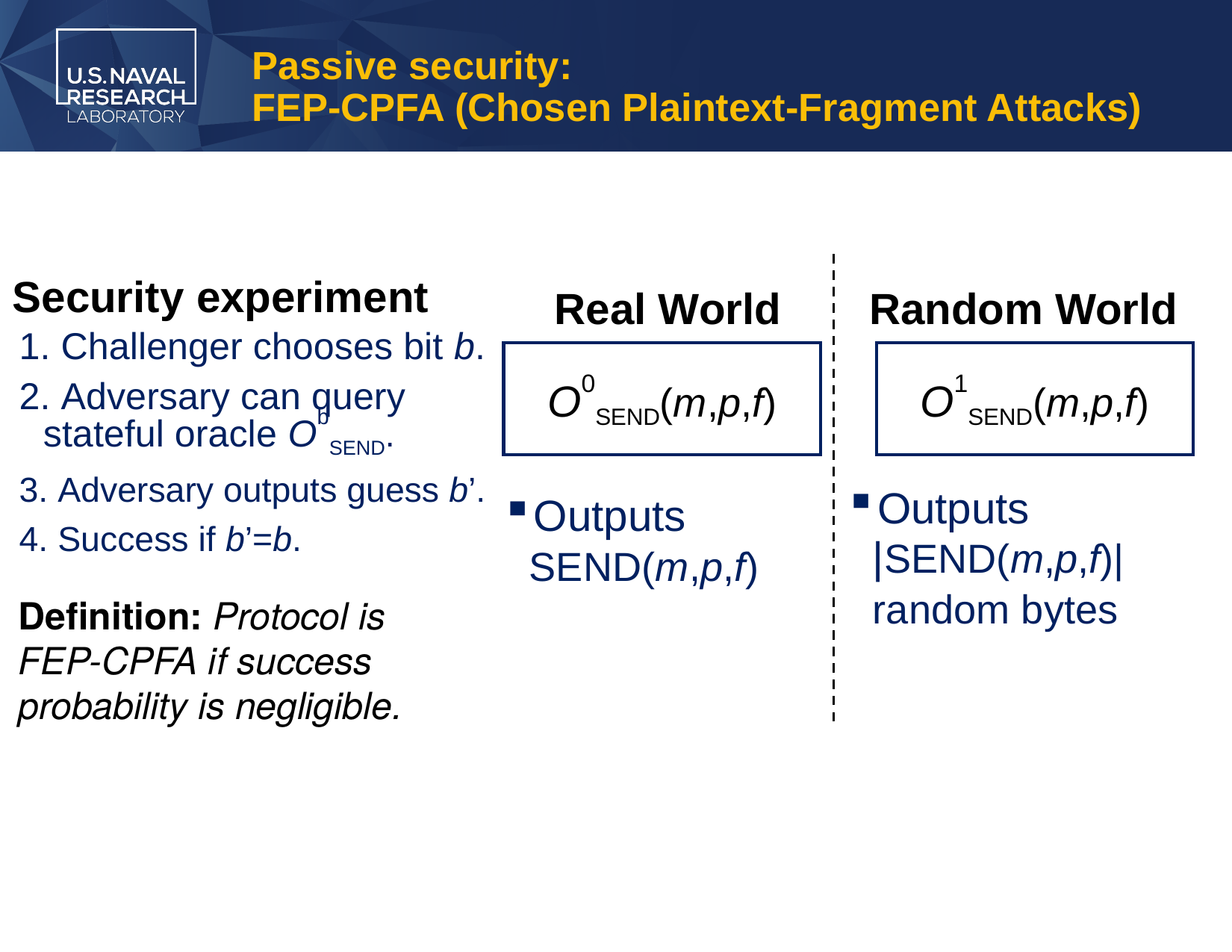

# Passive security:
FEP-CPFA (Chosen Plaintext-Fragment Attacks)

Security experiment
Random World
Real World
 Challenger chooses bit b.
 Adversary can query stateful oracle ObSEND.
 Adversary outputs guess b’.
 Success if b’=b.
O0SEND(m,p,f)
O1SEND(m,p,f)
Outputs
|SEND(m,p,f)| random bytes
Outputs SEND(m,p,f)
Definition: Protocol is FEP-CPFA if success probability is negligible.
8